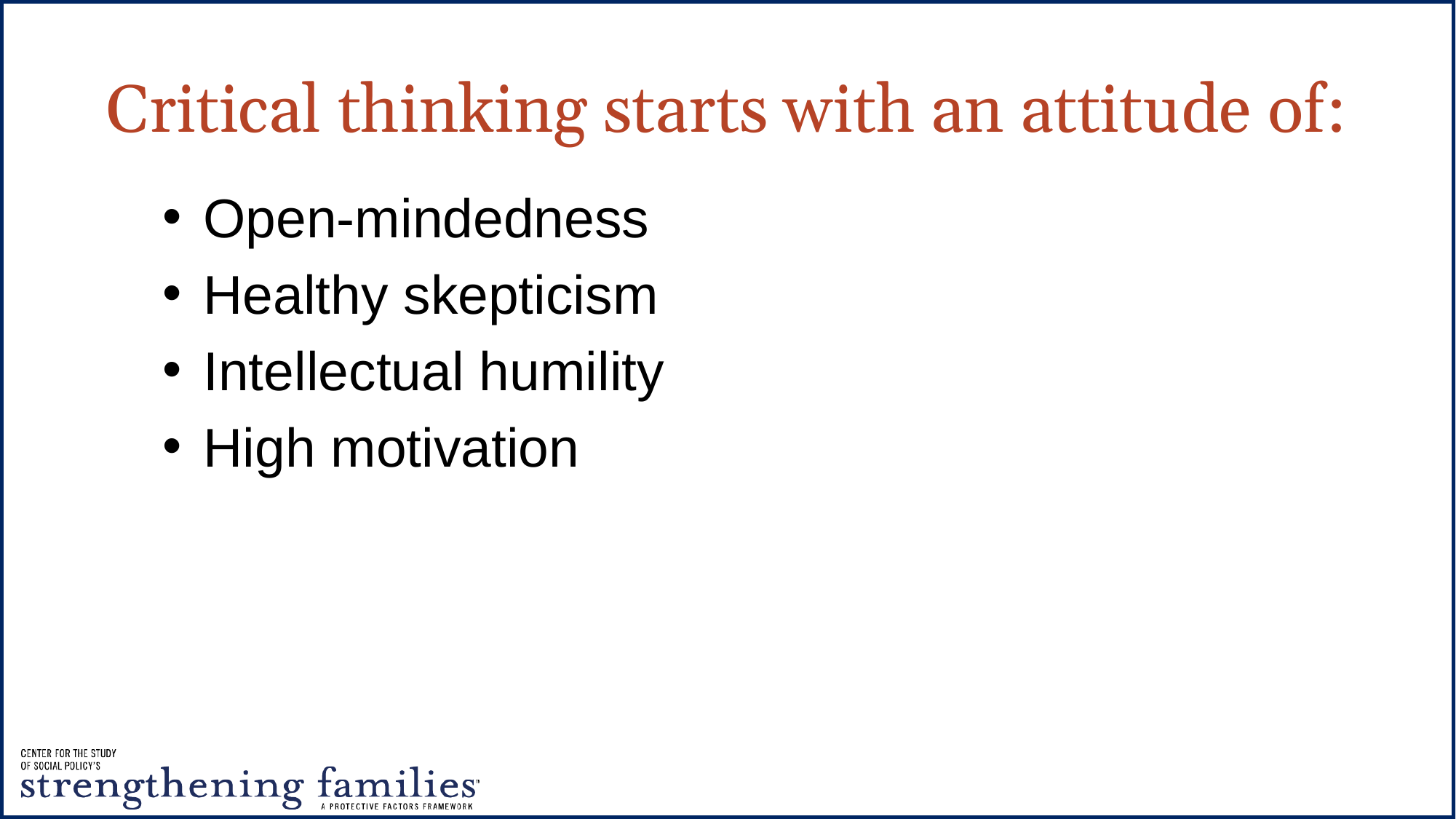

# Critical thinking starts with an attitude of:
Open-mindedness
Healthy skepticism
Intellectual humility
High motivation